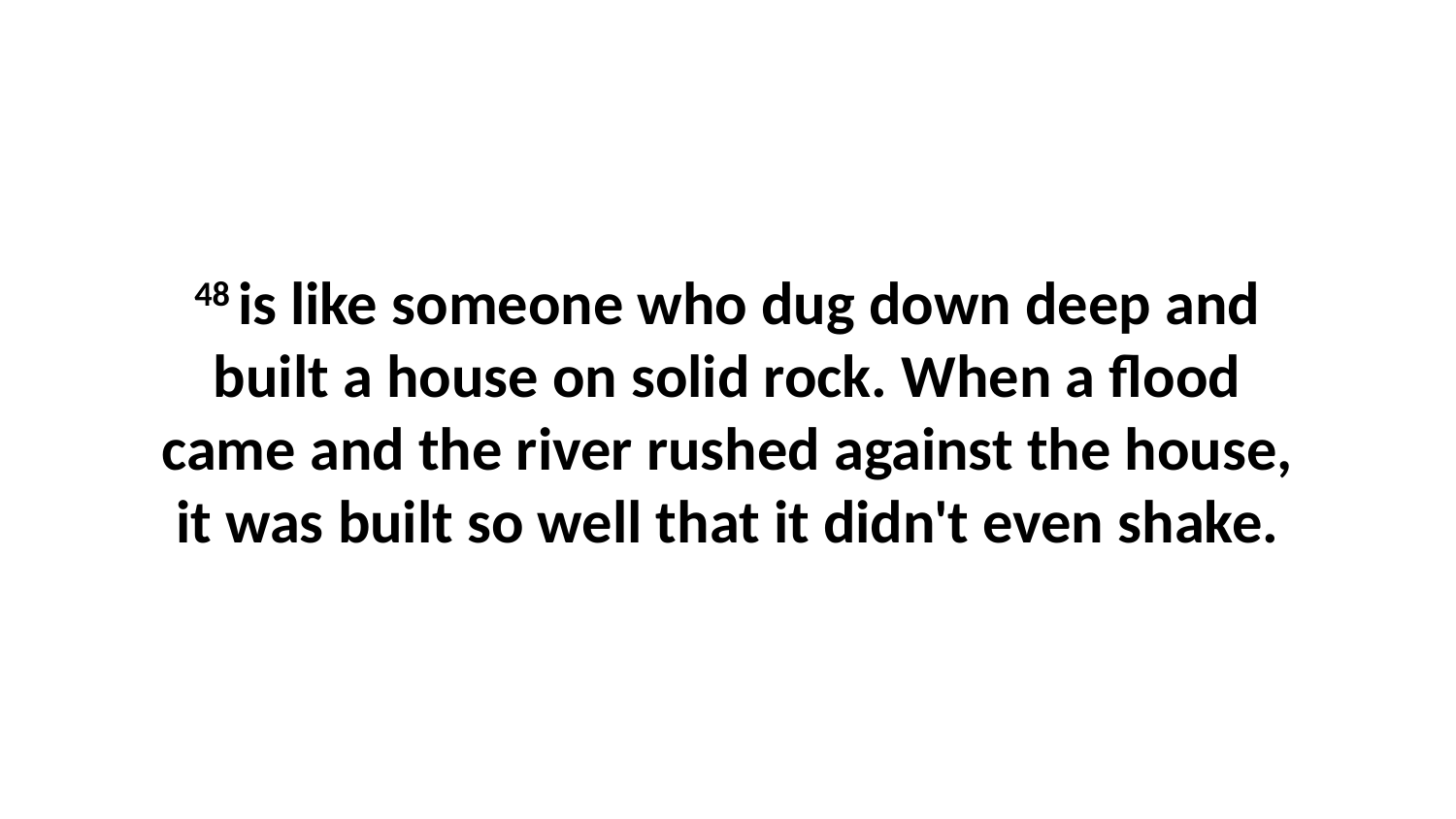

48 is like someone who dug down deep and built a house on solid rock. When a flood came and the river rushed against the house, it was built so well that it didn't even shake.